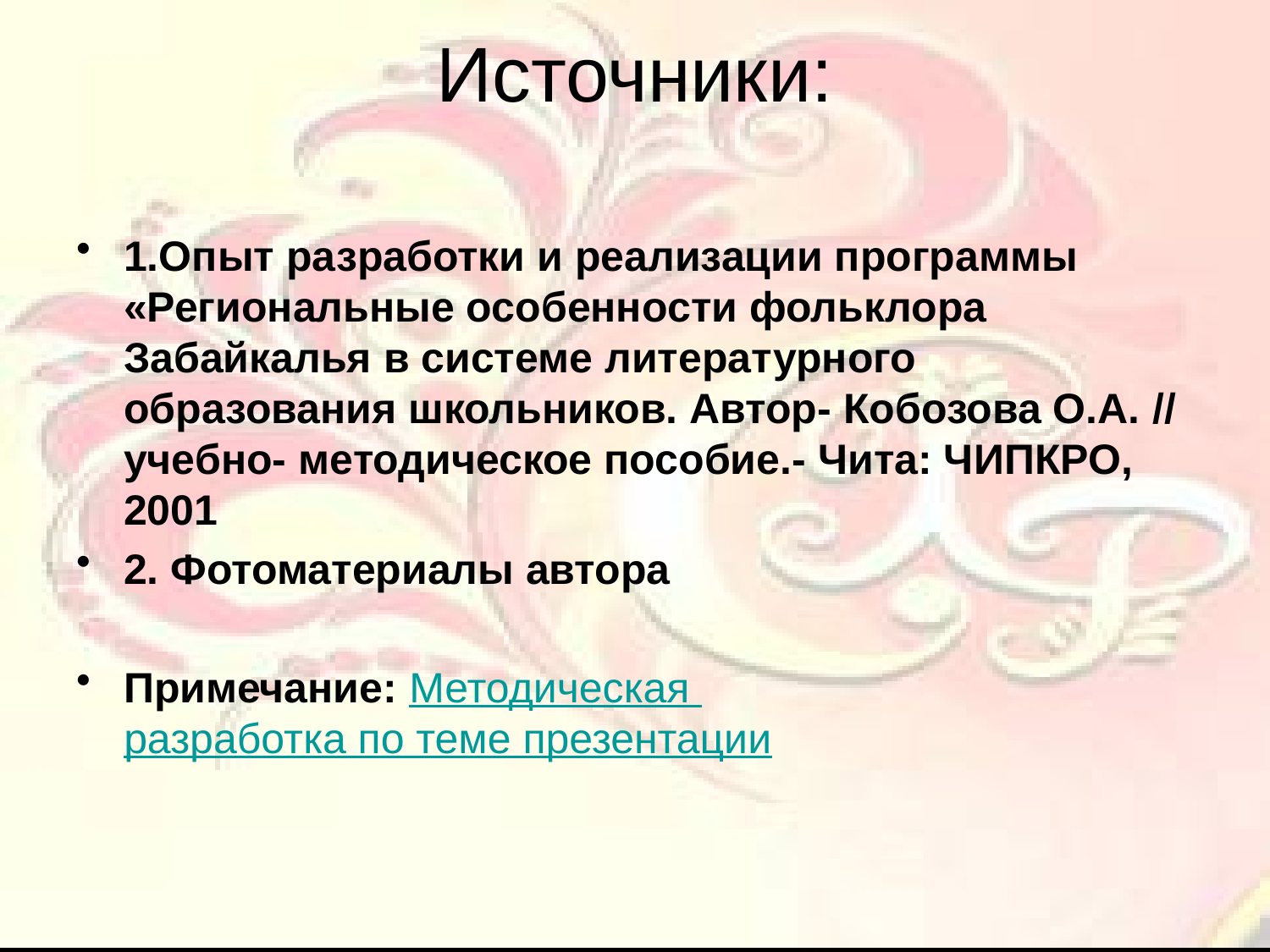

# Источники:
1.Опыт разработки и реализации программы «Региональные особенности фольклора Забайкалья в системе литературного образования школьников. Автор- Кобозова О.А. // учебно- методическое пособие.- Чита: ЧИПКРО, 2001
2. Фотоматериалы автора

Примечание: Методическая разработка по теме презентации